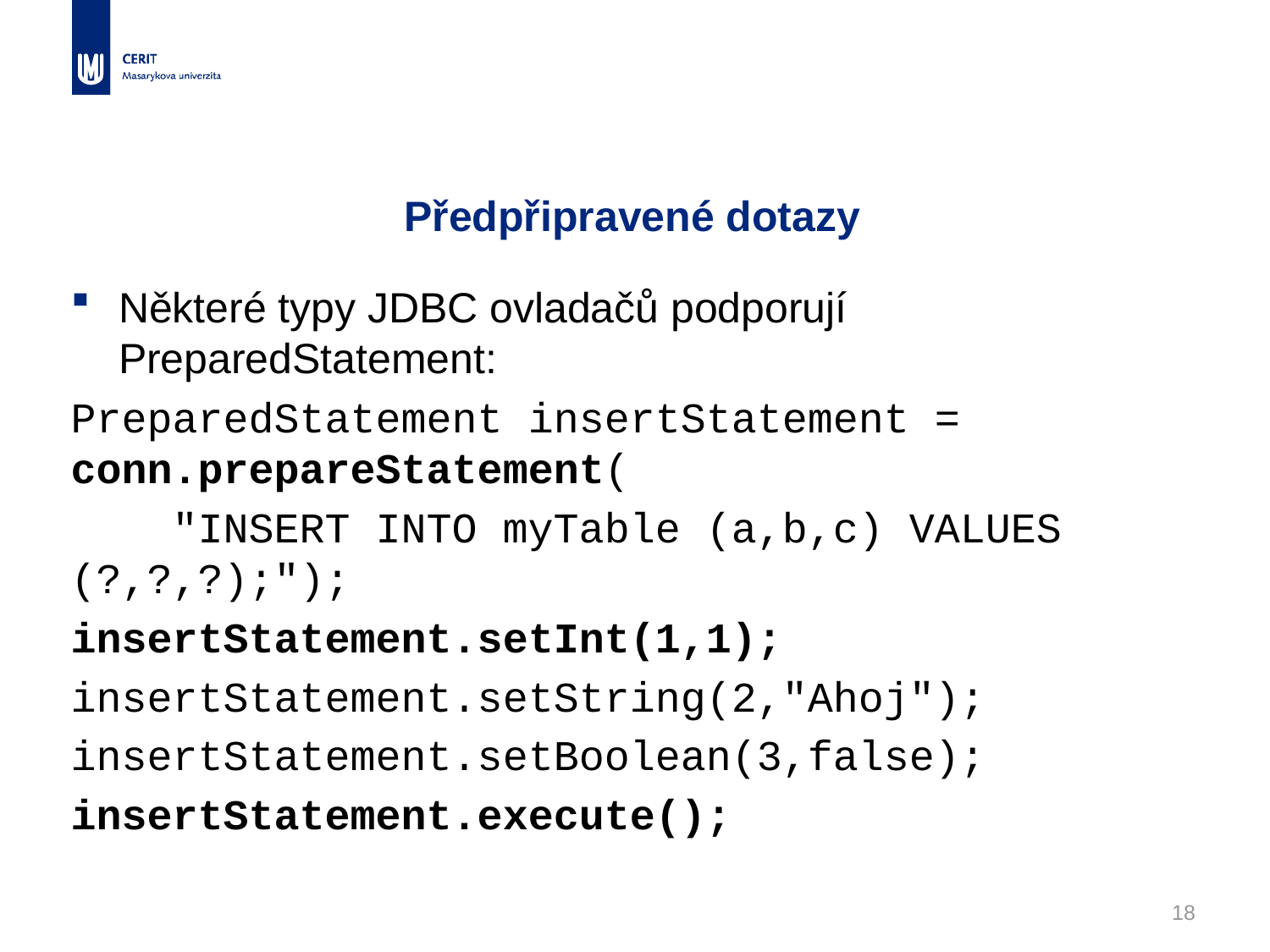

# Předpřipravené dotazy
Některé typy JDBC ovladačů podporují PreparedStatement:
PreparedStatement insertStatement = conn.prepareStatement(
    "INSERT INTO myTable (a,b,c) VALUES (?,?,?);");
insertStatement.setInt(1,1);
insertStatement.setString(2,"Ahoj");
insertStatement.setBoolean(3,false);
insertStatement.execute();
18